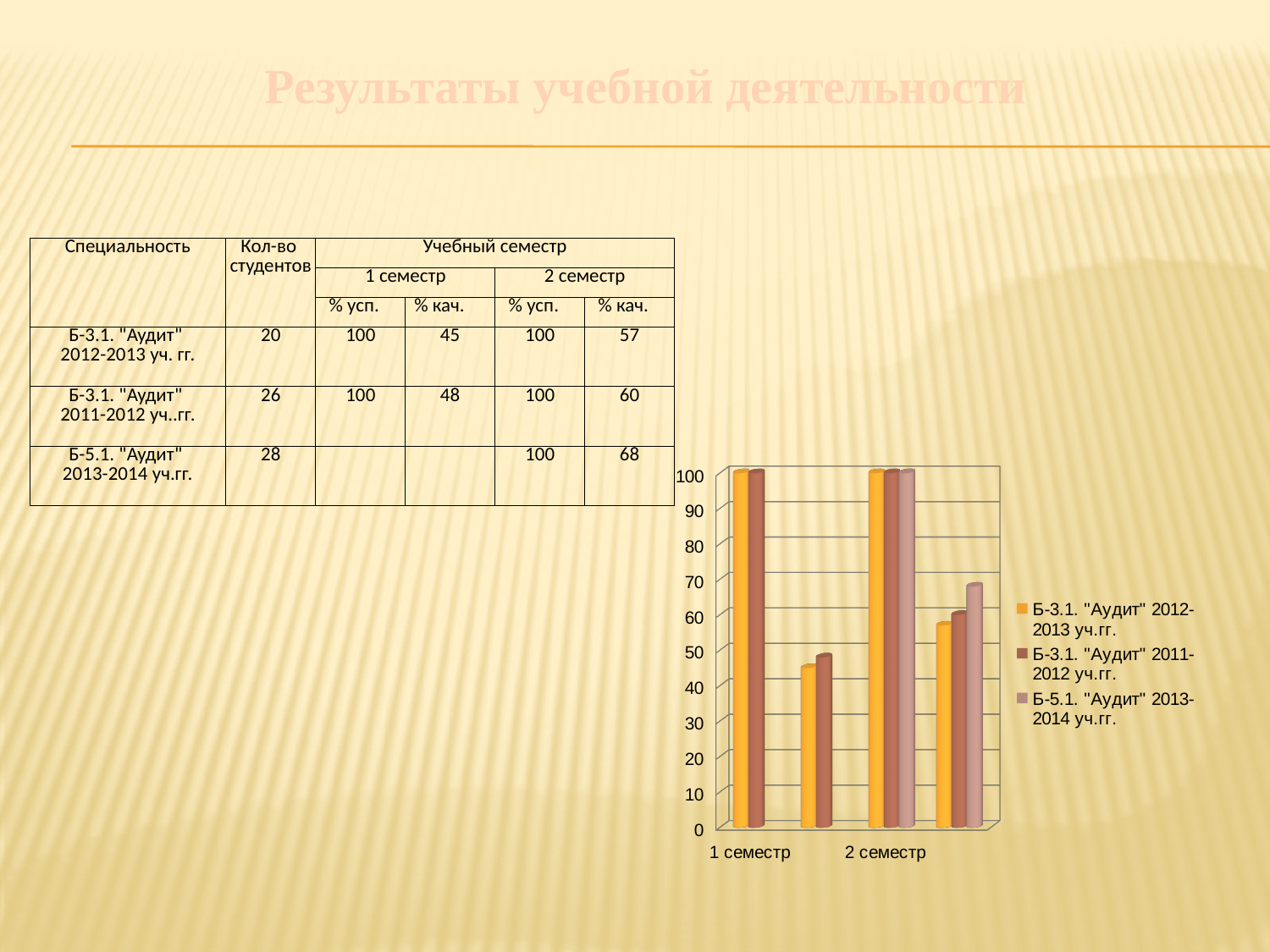

# Результаты учебной деятельности
|  |  |  |  |  |  |
| --- | --- | --- | --- | --- | --- |
|  |  |  |  |  |  |
| Специальность | Кол-во студентов | Учебный семестр |  |  |  |
|  |  | 1 семестр |  | 2 семестр |  |
|  |  | % усп. | % кач. | % усп. | % кач. |
| Б-3.1. "Аудит" 2012-2013 уч. гг. | 20 | 100 | 45 | 100 | 57 |
| Б-3.1. "Аудит" 2011-2012 уч..гг. | 26 | 100 | 48 | 100 | 60 |
| Б-5.1. "Аудит" 2013-2014 уч.гг. | 28 |  |  | 100 | 68 |

[unsupported chart]